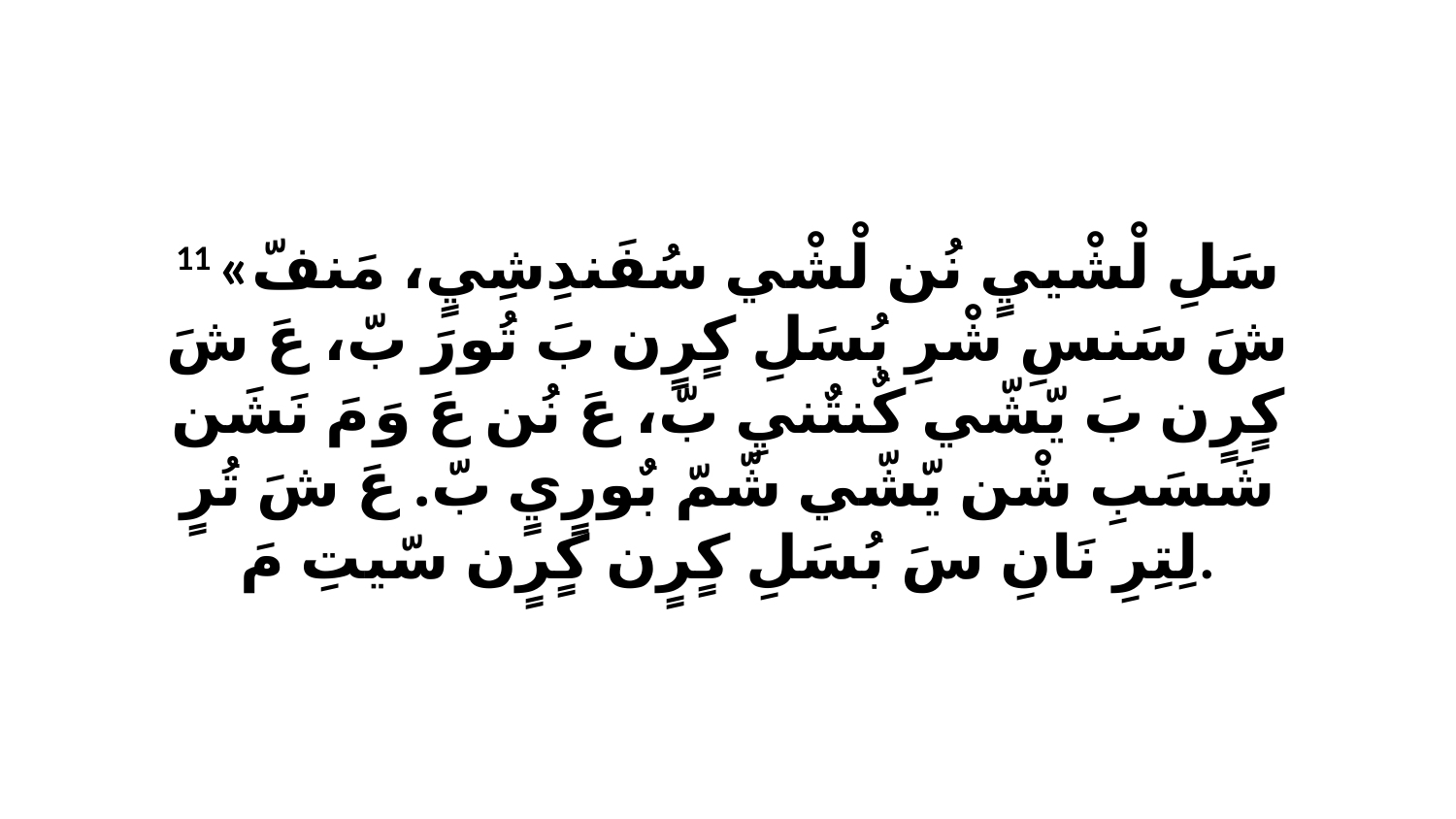

11 «سَلِ لْشْييٍ نُن لْشْي سُفَندِشِيٍ، مَنفّ شَ سَنسِ شْرِ بُسَلِ كٍرٍن بَ تُورَ بّ، عَ شَ كٍرٍن بَ يّشّي كٌنتٌنيِ بّ، عَ نُن عَ وَ مَ نَشَن شَسَبِ شْن يّشّي شّمّ بٌورٍيٍ بّ. عَ شَ تُرٍ لِتِرِ نَانِ سَ بُسَلِ كٍرٍن كٍرٍن سّيتِ مَ.